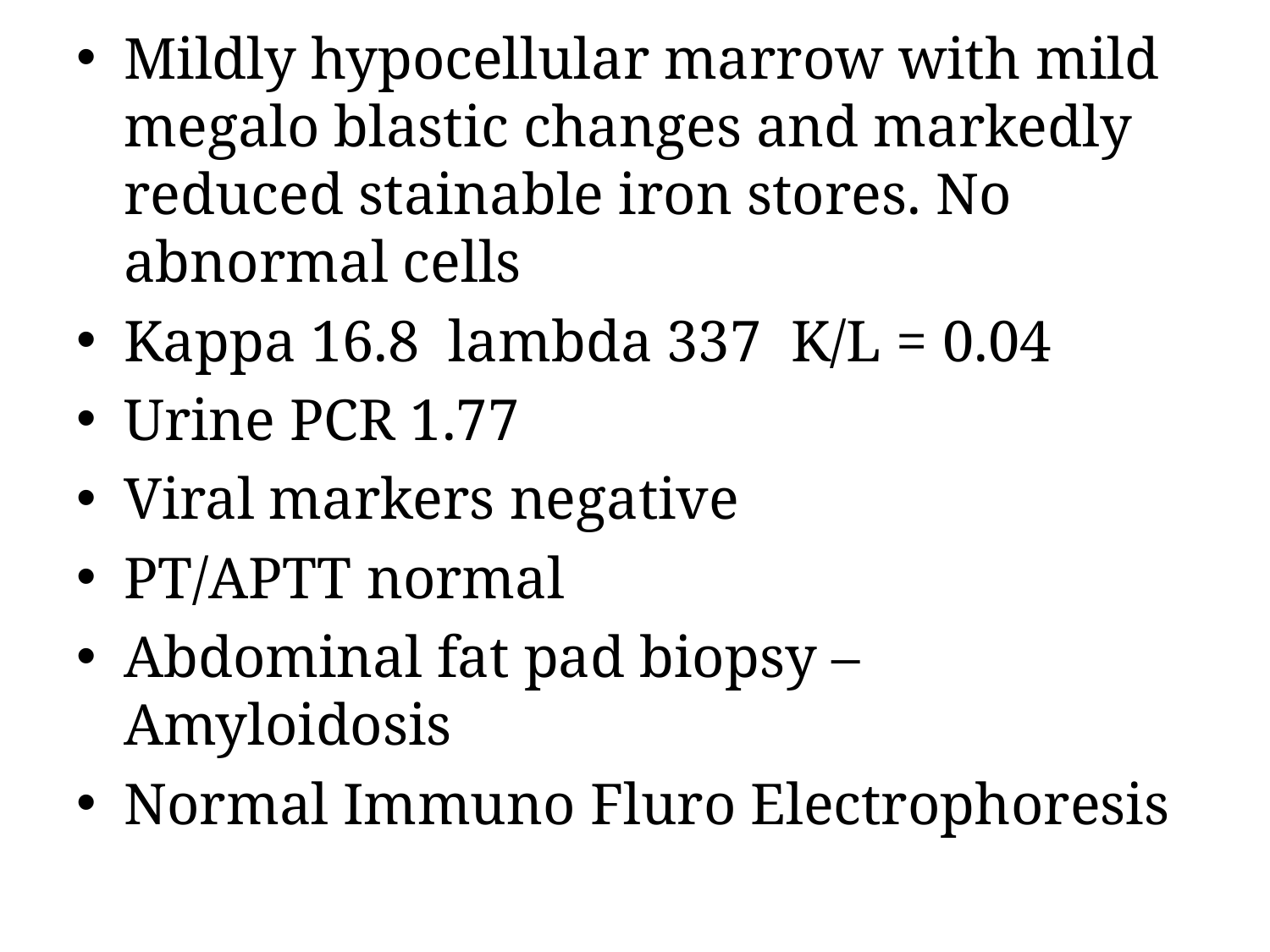

Mildly hypocellular marrow with mild megalo blastic changes and markedly reduced stainable iron stores. No abnormal cells
Kappa 16.8  lambda 337  K/L = 0.04
Urine PCR 1.77
Viral markers negative
PT/APTT normal
Abdominal fat pad biopsy – Amyloidosis
Normal Immuno Fluro Electrophoresis